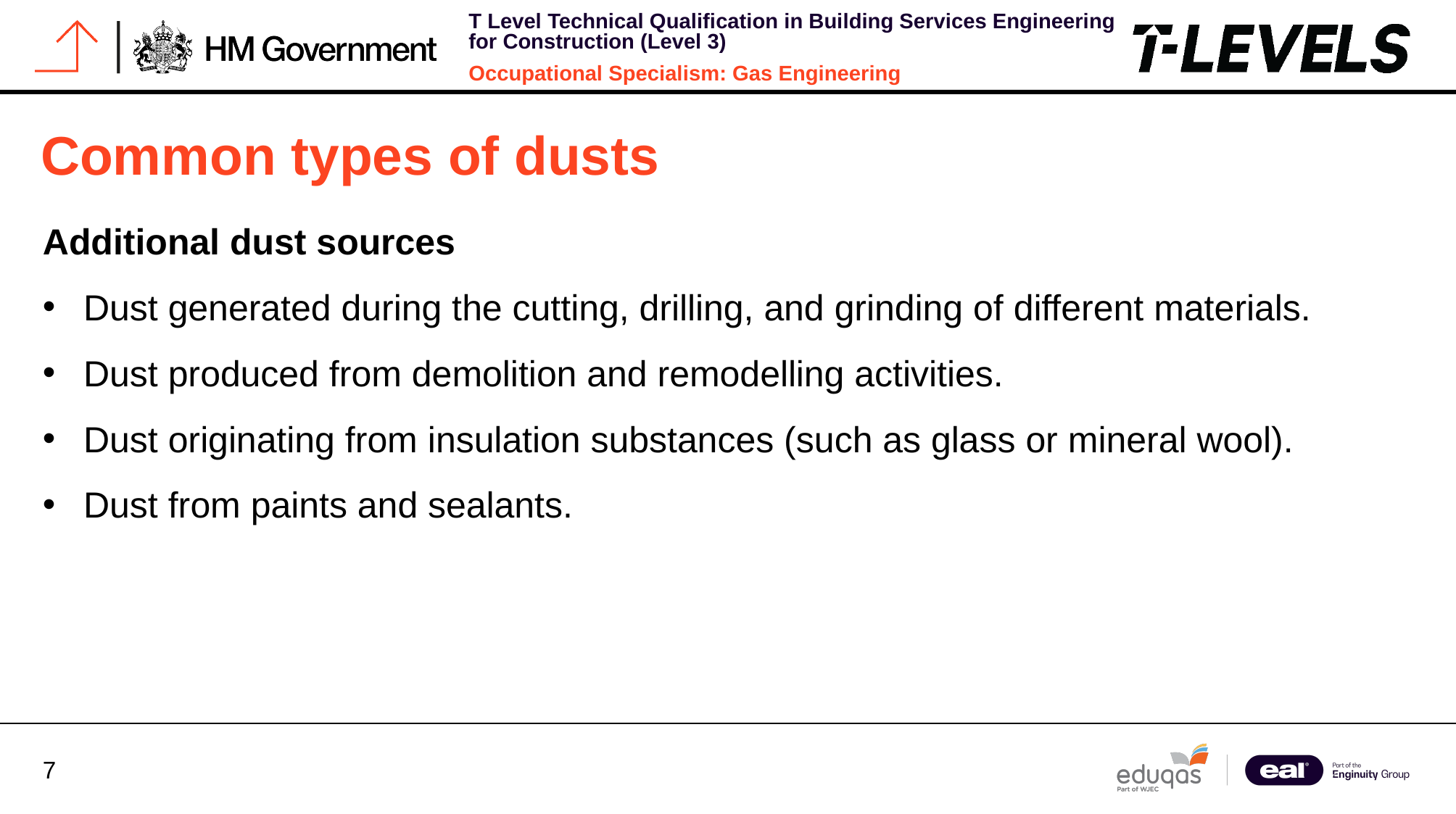

Common types of dusts
Additional dust sources
Dust generated during the cutting, drilling, and grinding of different materials.
Dust produced from demolition and remodelling activities.
Dust originating from insulation substances (such as glass or mineral wool).
Dust from paints and sealants.